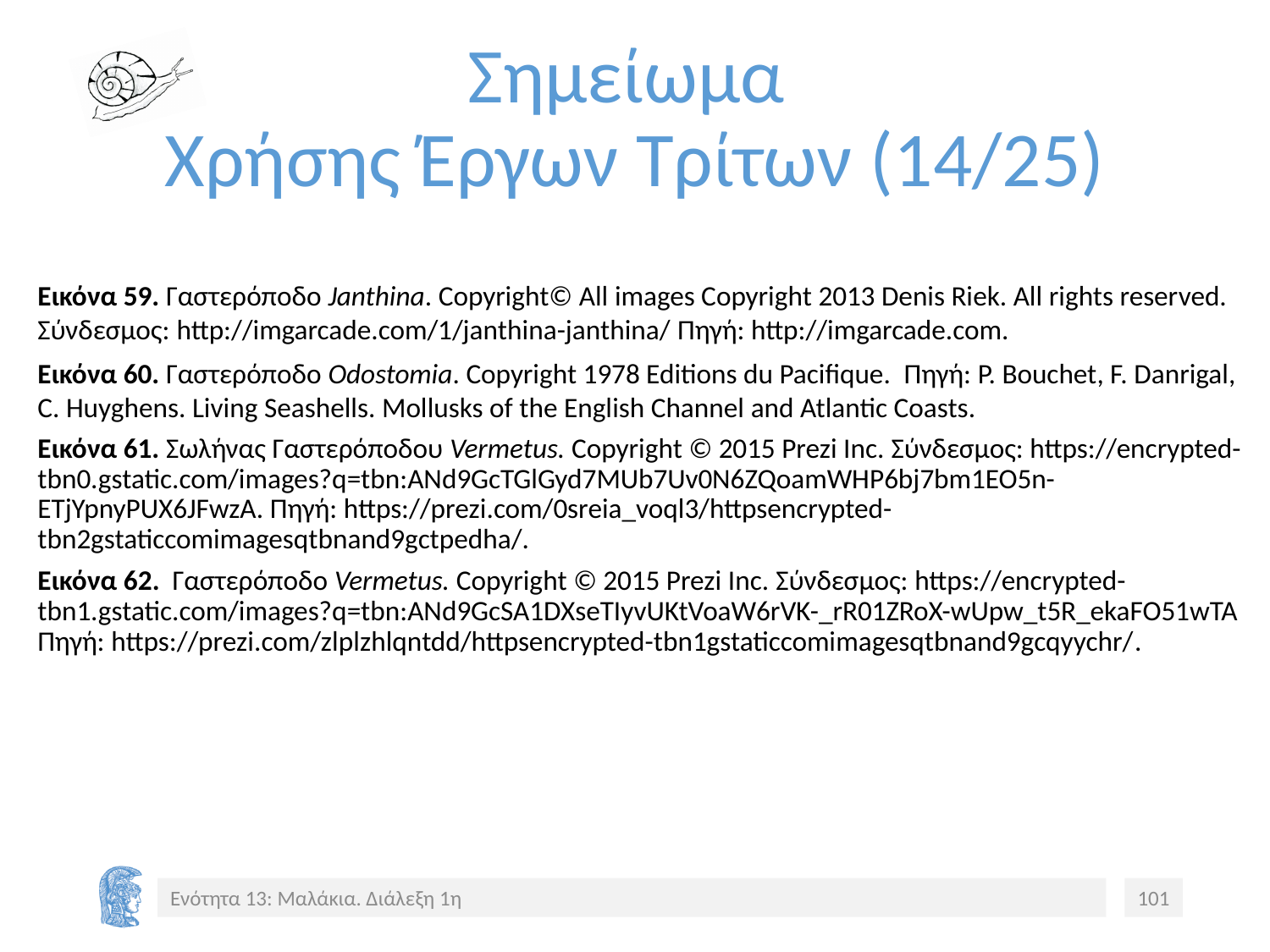

# Σημείωμα Χρήσης Έργων Τρίτων (14/25)

Εικόνα 59. Γαστερόποδο Janthina. Copyright© All images Copyright 2013 Denis Riek. All rights reserved. Σύνδεσμος: http://imgarcade.com/1/janthina-janthina/ Πηγή: http://imgarcade.com.
Εικόνα 60. Γαστερόποδο Odostomia. Copyright 1978 Editions du Pacifique.  Πηγή: P. Bouchet, F. Danrigal, C. Huyghens. Living Seashells. Mollusks of the English Channel and Atlantic Coasts.
Εικόνα 61. Σωλήνας Γαστερόποδου Vermetus. Copyright © 2015 Prezi Inc. Σύνδεσμος: https://encrypted-tbn0.gstatic.com/images?q=tbn:ANd9GcTGlGyd7MUb7Uv0N6ZQoamWHP6bj7bm1EO5n-ETjYpnyPUX6JFwzA. Πηγή: https://prezi.com/0sreia_voql3/httpsencrypted-tbn2gstaticcomimagesqtbnand9gctpedha/.
Εικόνα 62.  Γαστερόποδο Vermetus. Copyright © 2015 Prezi Inc. Σύνδεσμος: https://encrypted-tbn1.gstatic.com/images?q=tbn:ANd9GcSA1DXseTIyvUKtVoaW6rVK-_rR01ZRoX-wUpw_t5R_ekaFO51wTA Πηγή: https://prezi.com/zlplzhlqntdd/httpsencrypted-tbn1gstaticcomimagesqtbnand9gcqyychr/.

Ενότητα 13: Μαλάκια. Διάλεξη 1η
101